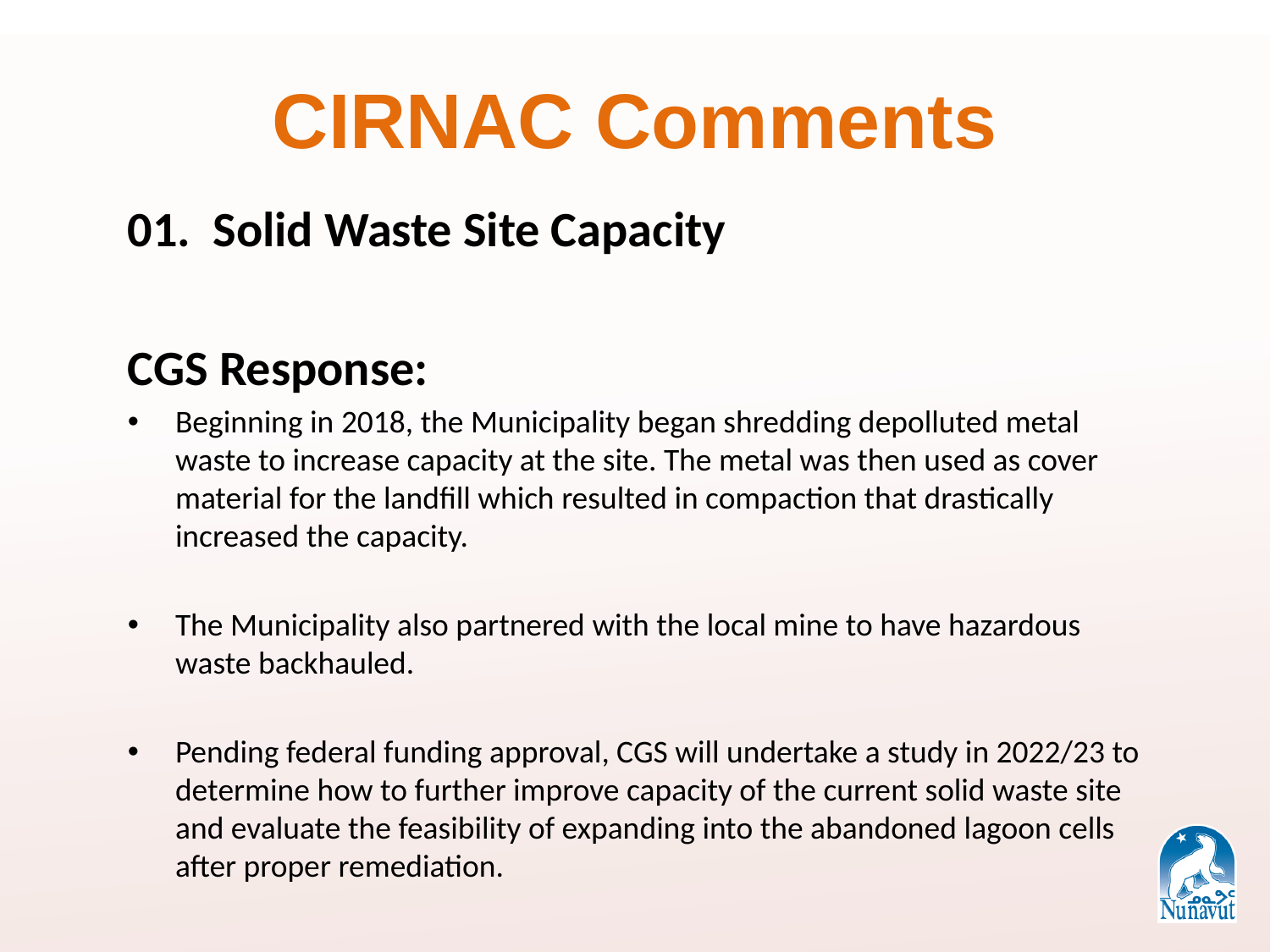

# CIRNAC Comments
01.  Solid Waste Site Capacity

CGS Response:
Beginning in 2018, the Municipality began shredding depolluted metal waste to increase capacity at the site. The metal was then used as cover material for the landfill which resulted in compaction that drastically increased the capacity.

The Municipality also partnered with the local mine to have hazardous waste backhauled.

Pending federal funding approval, CGS will undertake a study in 2022/23 to determine how to further improve capacity of the current solid waste site and evaluate the feasibility of expanding into the abandoned lagoon cells after proper remediation.